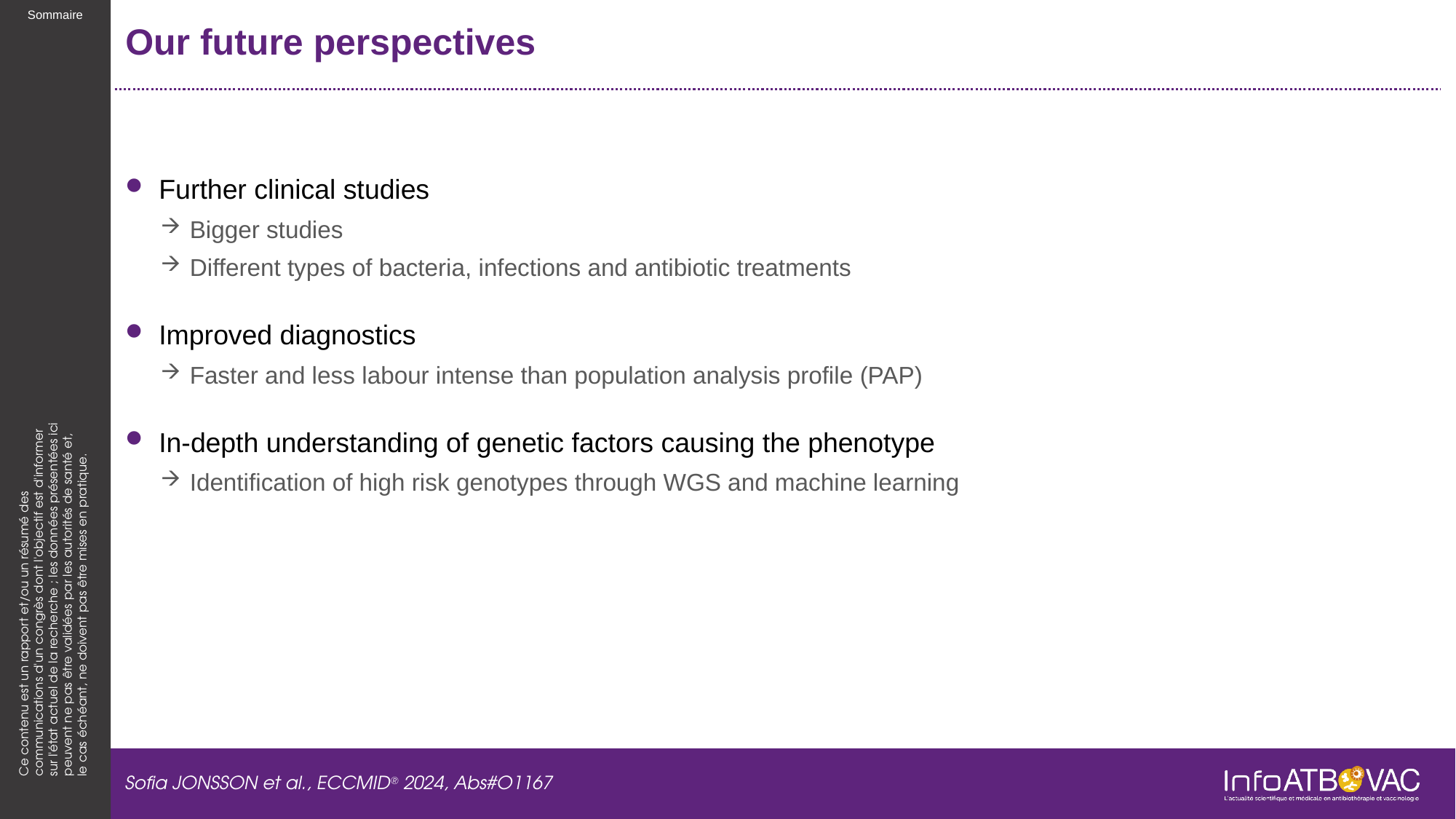

# Our future perspectives
Further clinical studies
Bigger studies
Different types of bacteria, infections and antibiotic treatments
Improved diagnostics
Faster and less labour intense than population analysis profile (PAP)
In-depth understanding of genetic factors causing the phenotype
Identification of high risk genotypes through WGS and machine learning

Sofia JONSSON et al., ECCMID® 2024, Abs#O1167